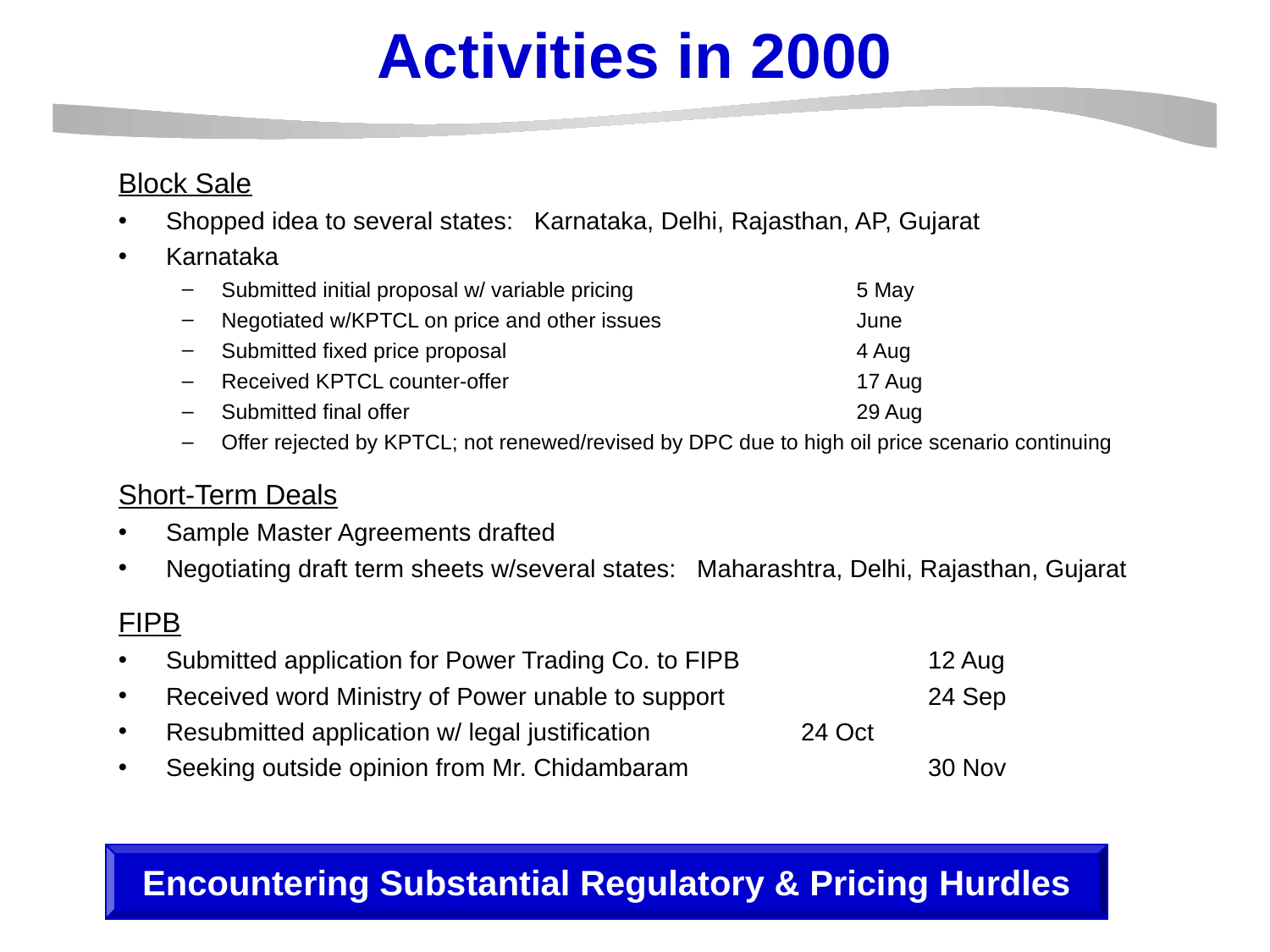

# Activities in 2000

Block Sale
Shopped idea to several states:   Karnataka, Delhi, Rajasthan, AP, Gujarat
Karnataka
Submitted initial proposal w/ variable pricing        		5 May
Negotiated w/KPTCL on price and other issues		June
Submitted fixed price proposal			4 Aug
Received KPTCL counter-offer		       	17 Aug
Submitted final offer				29 Aug
Offer rejected by KPTCL; not renewed/revised by DPC due to high oil price scenario continuing

Short-Term Deals
Sample Master Agreements drafted
Negotiating draft term sheets w/several states:   Maharashtra, Delhi, Rajasthan, Gujarat

FIPB
Submitted application for Power Trading Co. to FIPB		12 Aug
Received word Ministry of Power unable to support		24 Sep
Resubmitted application w/ legal justification		24 Oct
Seeking outside opinion from Mr. Chidambaram		30 Nov
Encountering Substantial Regulatory & Pricing Hurdles